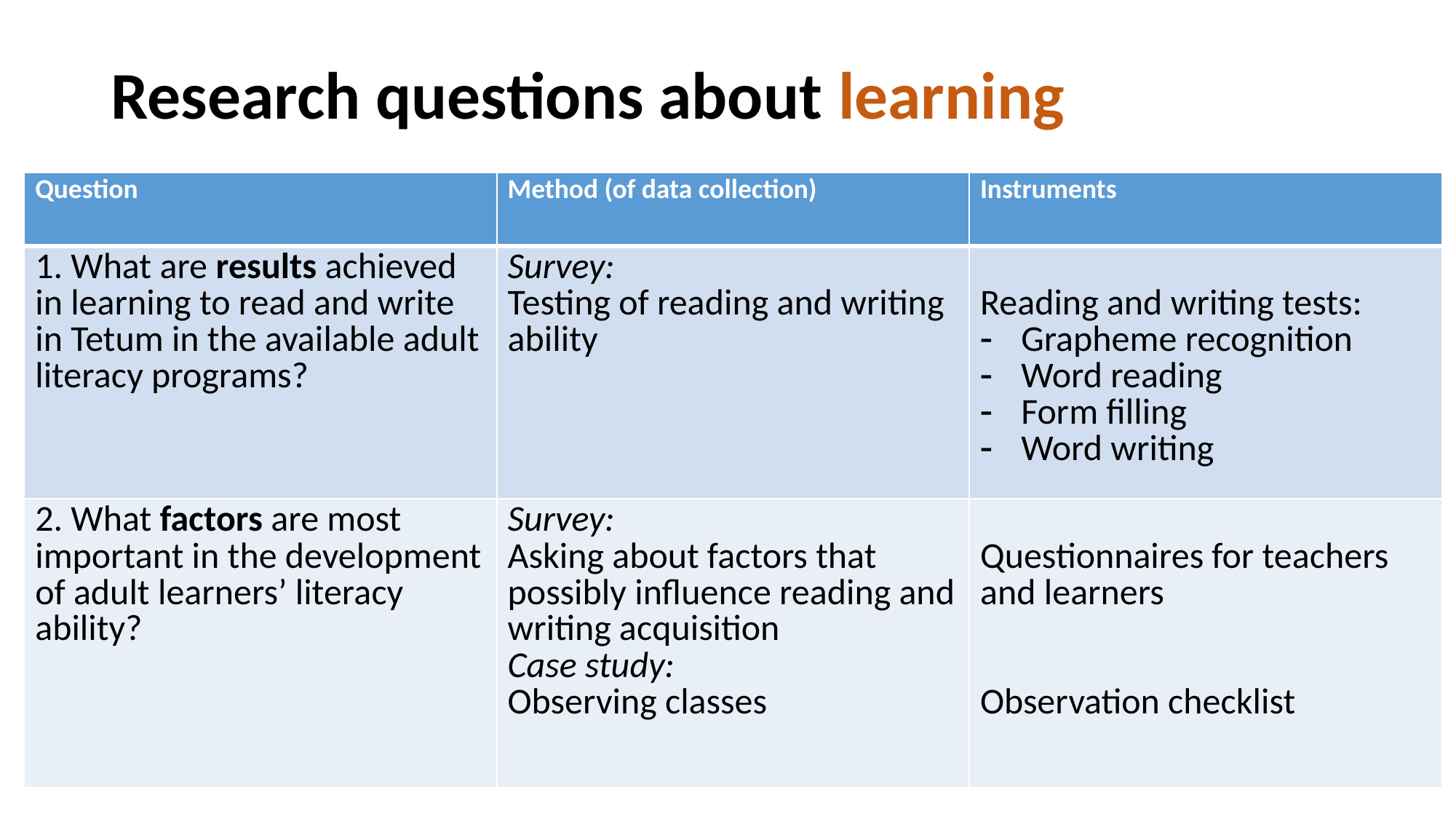

# Research questions about learning
| Question | Method (of data collection) | Instruments |
| --- | --- | --- |
| 1. What are results achieved in learning to read and write in Tetum in the available adult literacy programs? | Survey: Testing of reading and writing ability | Reading and writing tests: Grapheme recognition Word reading Form filling Word writing |
| 2. What factors are most important in the development of adult learners’ literacy ability? | Survey: Asking about factors that possibly influence reading and writing acquisition Case study: Observing classes | Questionnaires for teachers and learners Observation checklist |